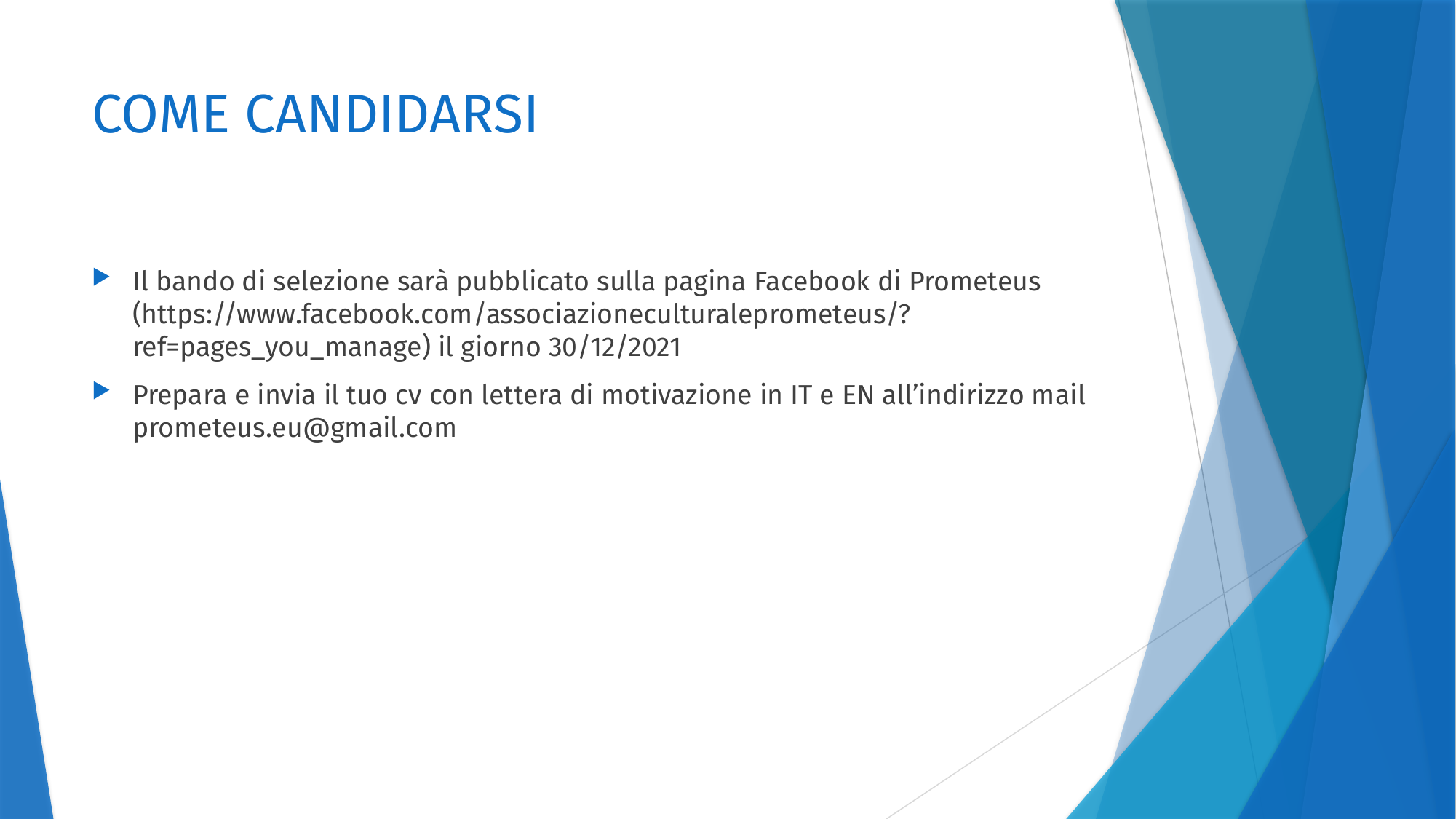

# COME CANDIDARSI
Il bando di selezione sarà pubblicato sulla pagina Facebook di Prometeus (https://www.facebook.com/associazioneculturaleprometeus/?ref=pages_you_manage) il giorno 30/12/2021
Prepara e invia il tuo cv con lettera di motivazione in IT e EN all’indirizzo mail prometeus.eu@gmail.com